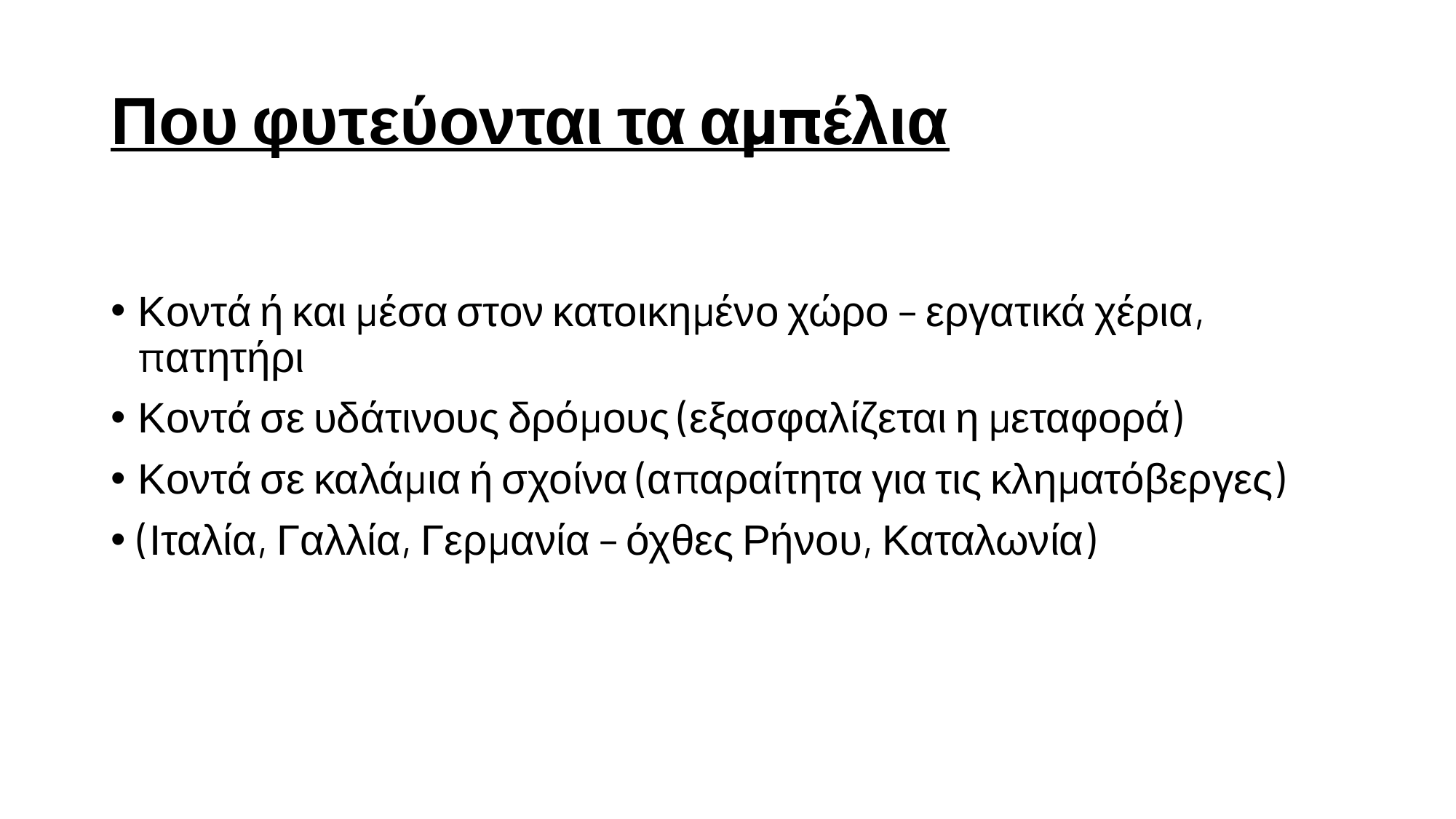

# Που φυτεύονται τα αμπέλια

Κοντά ή και μέσα στον κατοικημένο χώρο – εργατικά χέρια, πατητήρι
Κοντά σε υδάτινους δρόμους (εξασφαλίζεται η μεταφορά)
Κοντά σε καλάμια ή σχοίνα (απαραίτητα για τις κληματόβεργες)
(Ιταλία, Γαλλία, Γερμανία – όχθες Ρήνου, Καταλωνία)